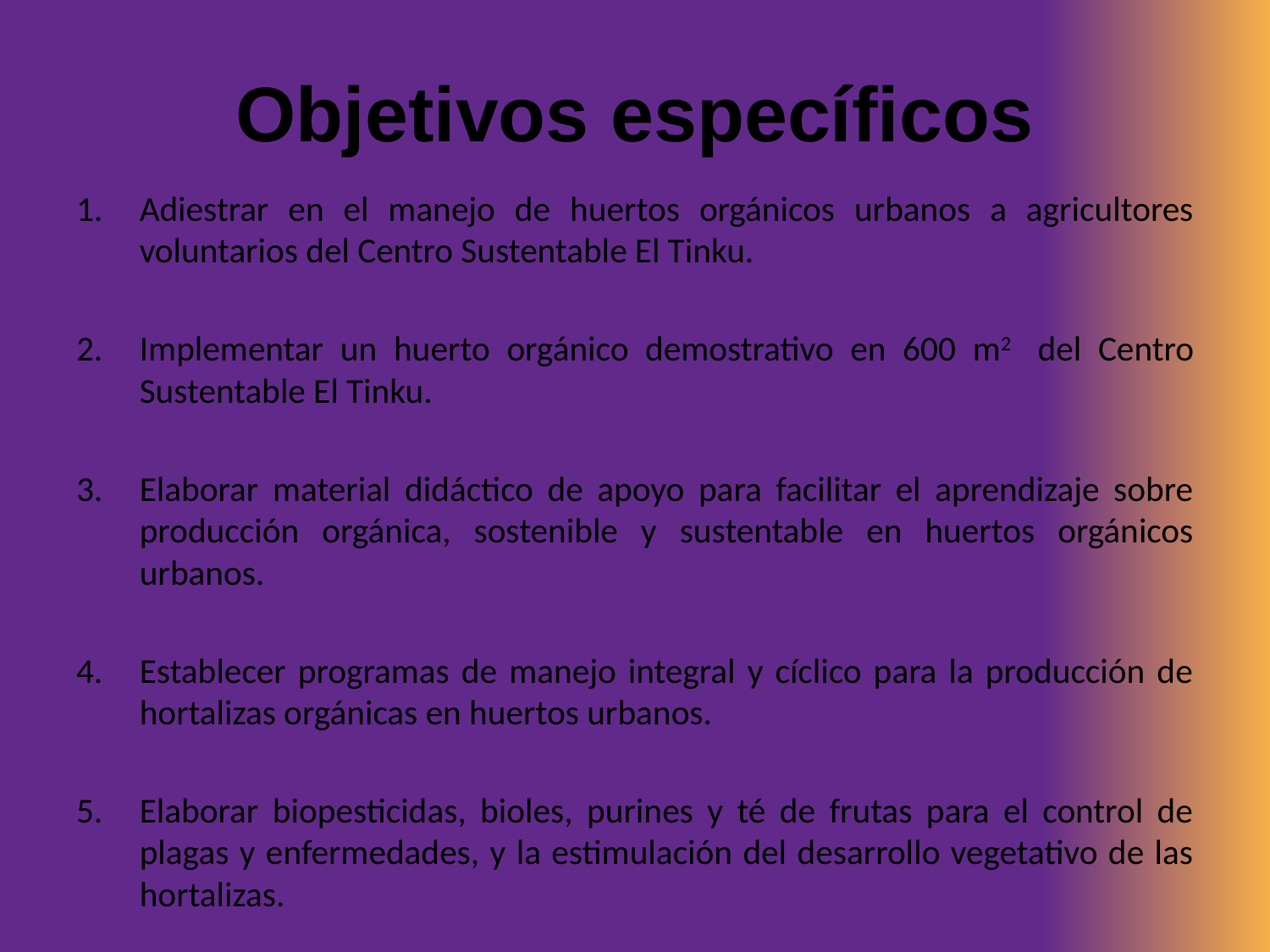

Objetivos específicos
Adiestrar en el manejo de huertos orgánicos urbanos a agricultores voluntarios del Centro Sustentable El Tinku.

Implementar un huerto orgánico demostrativo en 600 m2  del Centro Sustentable El Tinku.

Elaborar material didáctico de apoyo para facilitar el aprendizaje sobre producción orgánica, sostenible y sustentable en huertos orgánicos urbanos.

Establecer programas de manejo integral y cíclico para la producción de hortalizas orgánicas en huertos urbanos.

Elaborar biopesticidas, bioles, purines y té de frutas para el control de plagas y enfermedades, y la estimulación del desarrollo vegetativo de las hortalizas.